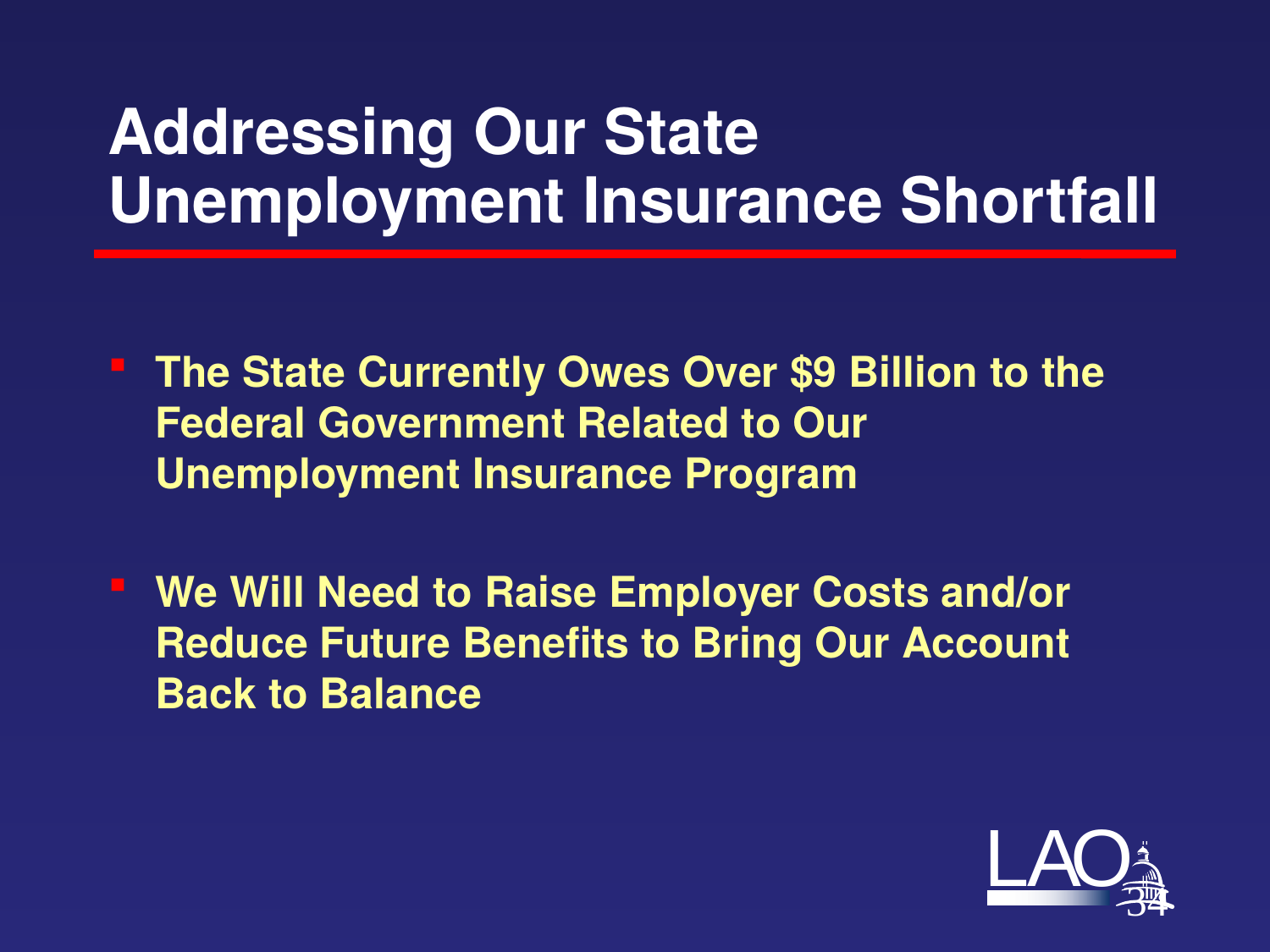

# Addressing Our State Unemployment Insurance Shortfall

The State Currently Owes Over $9 Billion to the Federal Government Related to Our Unemployment Insurance Program

We Will Need to Raise Employer Costs and/or Reduce Future Benefits to Bring Our Account Back to Balance
34